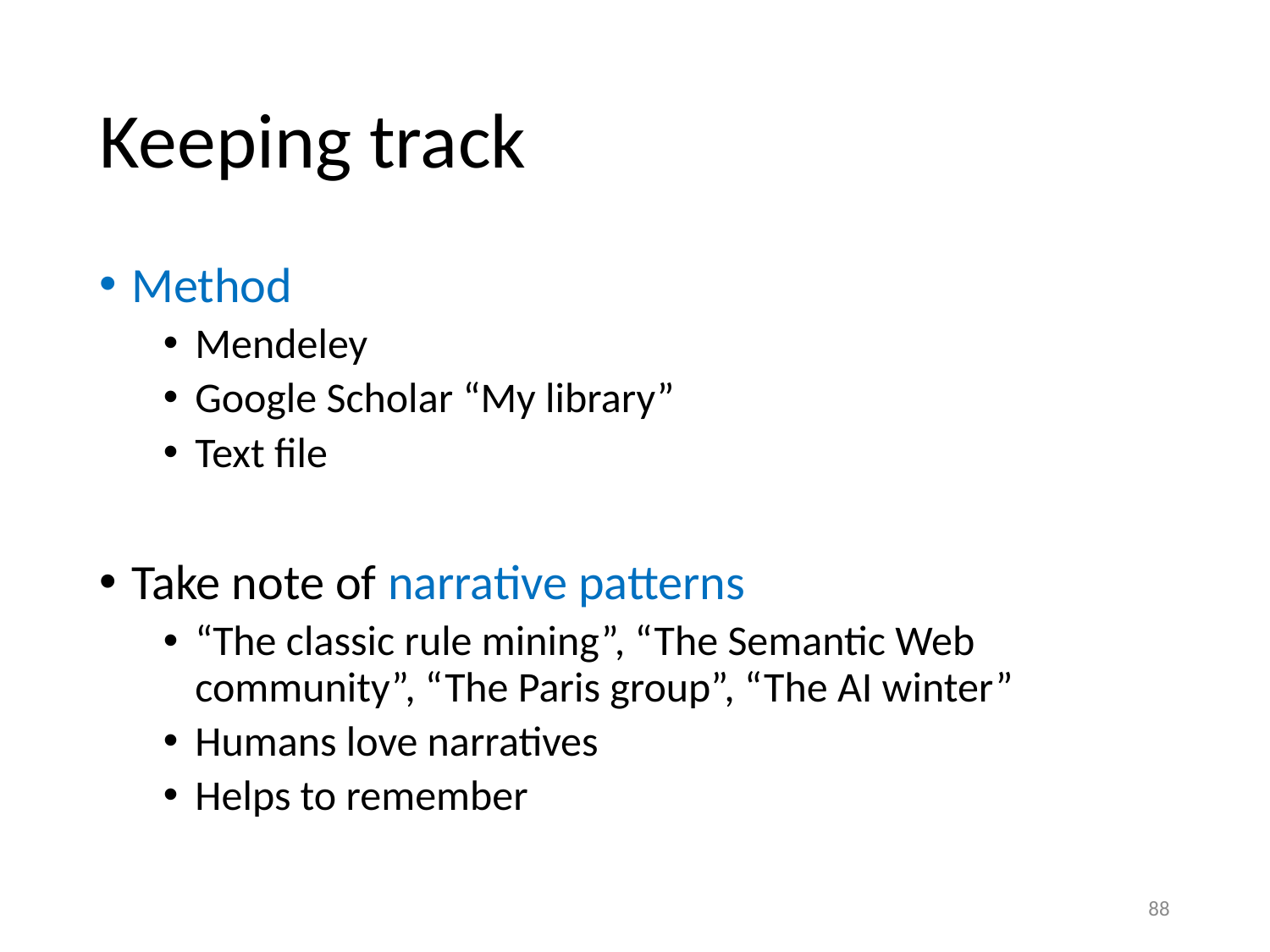

Keeping track
Method
Mendeley
Google Scholar “My library”
Text file

Take note of narrative patterns
“The classic rule mining”, “The Semantic Web community”, “The Paris group”, “The AI winter”
Humans love narratives
Helps to remember

88